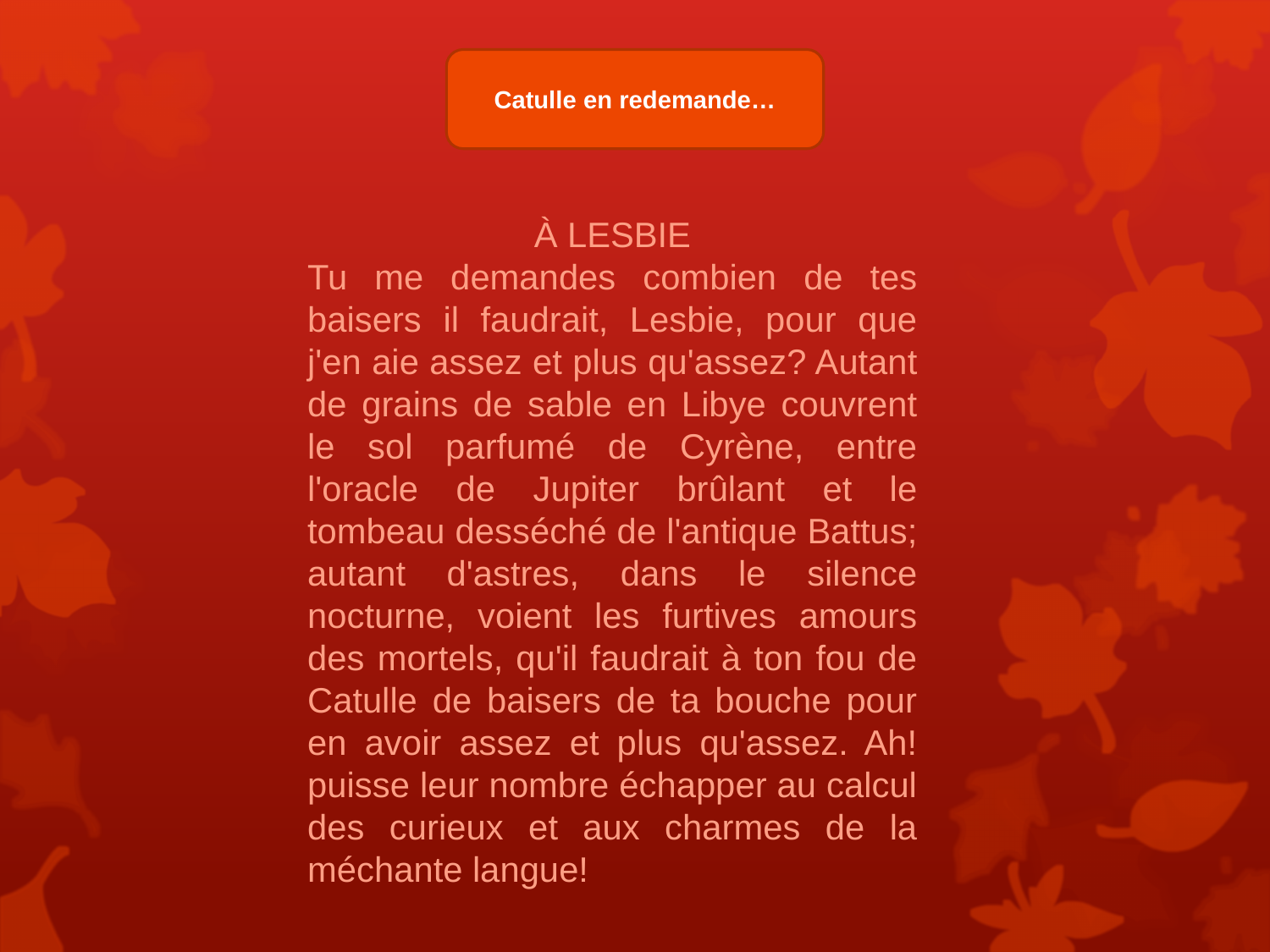

Catulle en redemande…
À LESBIE
Tu me demandes combien de tes baisers il faudrait, Lesbie, pour que j'en aie assez et plus qu'assez? Autant de grains de sable en Libye couvrent le sol parfumé de Cyrène, entre l'oracle de Jupiter brûlant et le tombeau desséché de l'antique Battus; autant d'astres, dans le silence nocturne, voient les furtives amours des mortels, qu'il faudrait à ton fou de Catulle de baisers de ta bouche pour en avoir assez et plus qu'assez. Ah! puisse leur nombre échapper au calcul des curieux et aux charmes de la méchante langue!